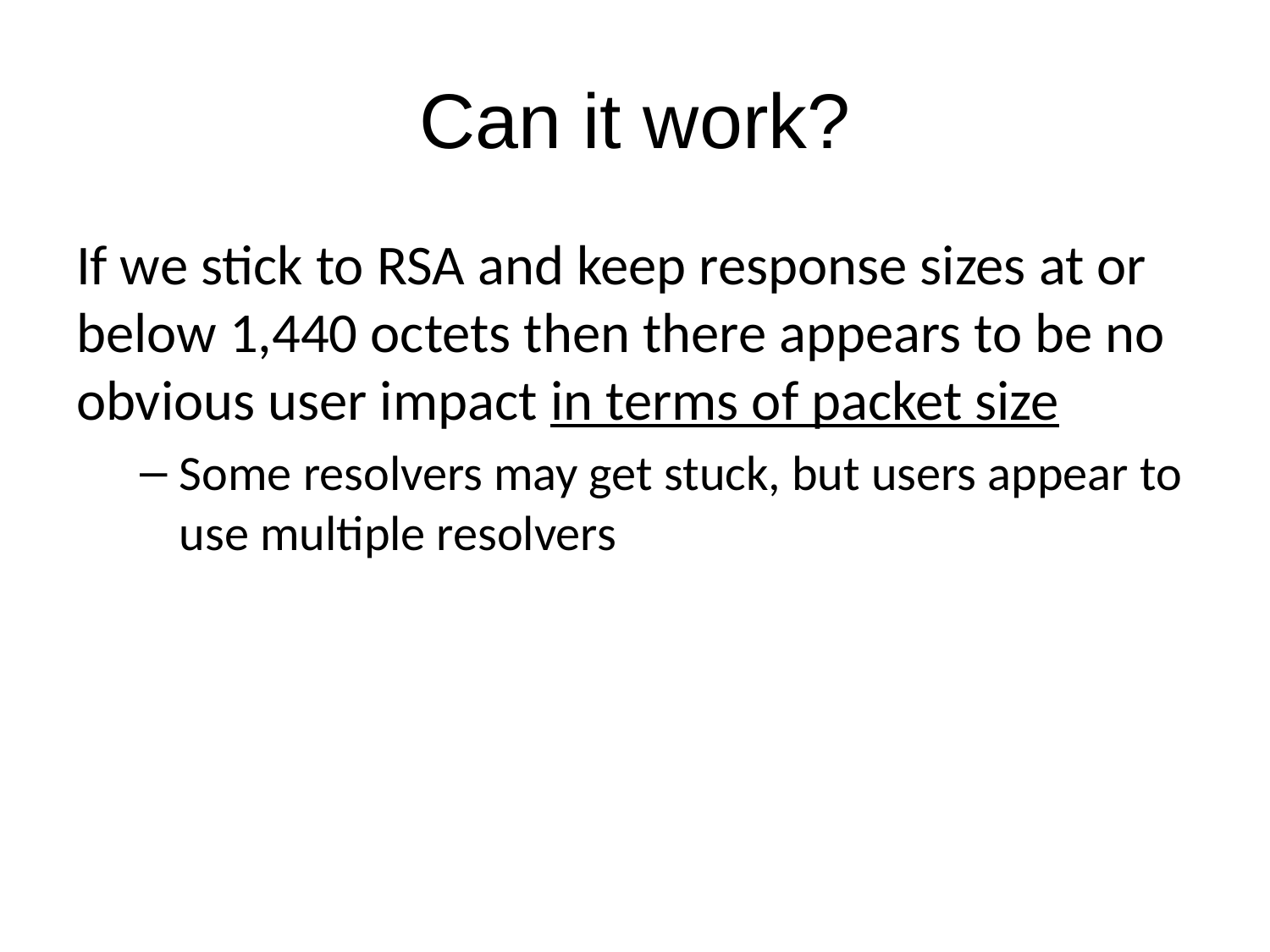

# Can it work?
If we stick to RSA and keep response sizes at or below 1,440 octets then there appears to be no obvious user impact in terms of packet size
Some resolvers may get stuck, but users appear to use multiple resolvers